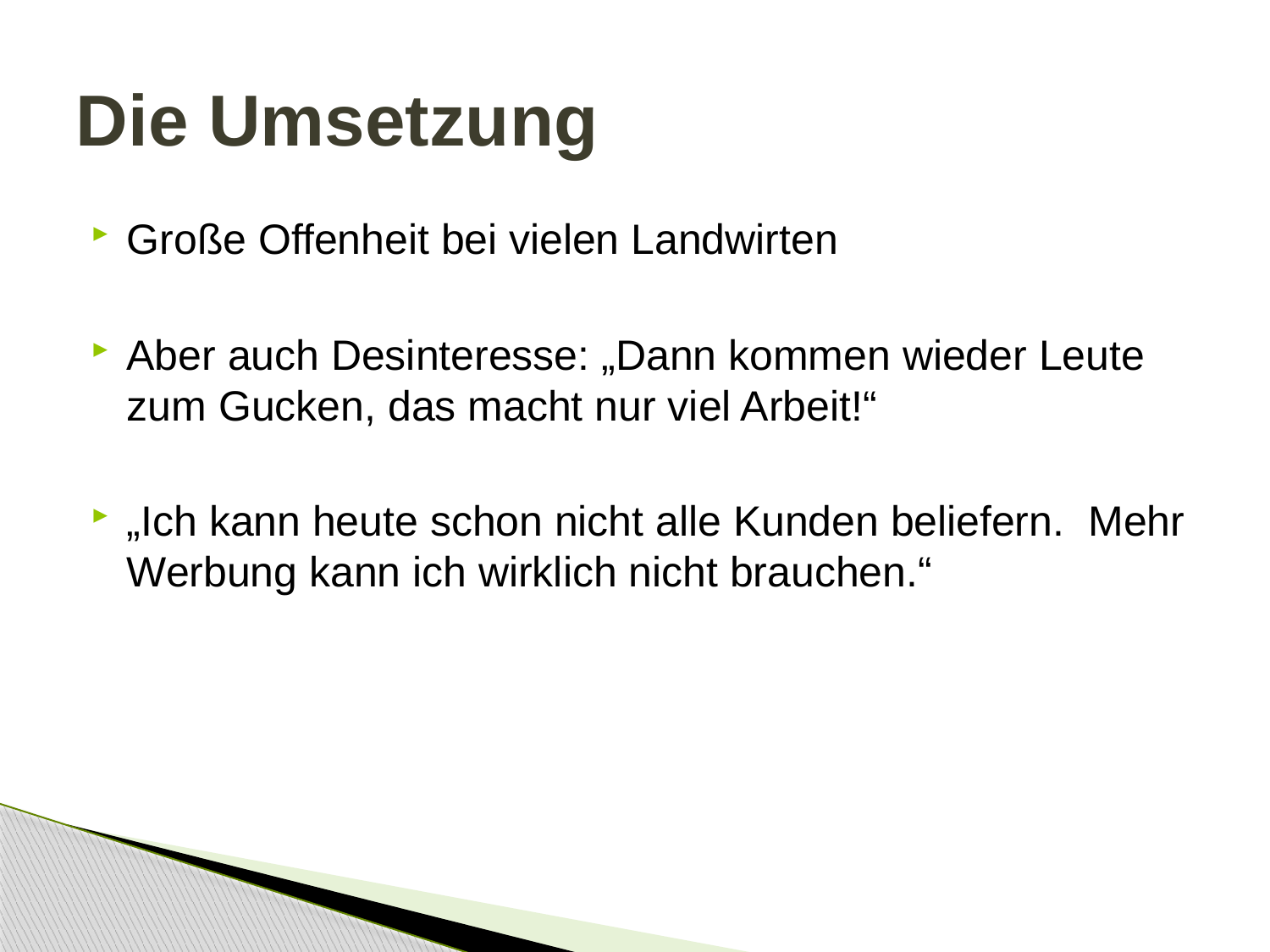

# Die Umsetzung
Große Offenheit bei vielen Landwirten

Aber auch Desinteresse: „Dann kommen wieder Leute zum Gucken, das macht nur viel Arbeit!“

„Ich kann heute schon nicht alle Kunden beliefern.  Mehr Werbung kann ich wirklich nicht brauchen.“